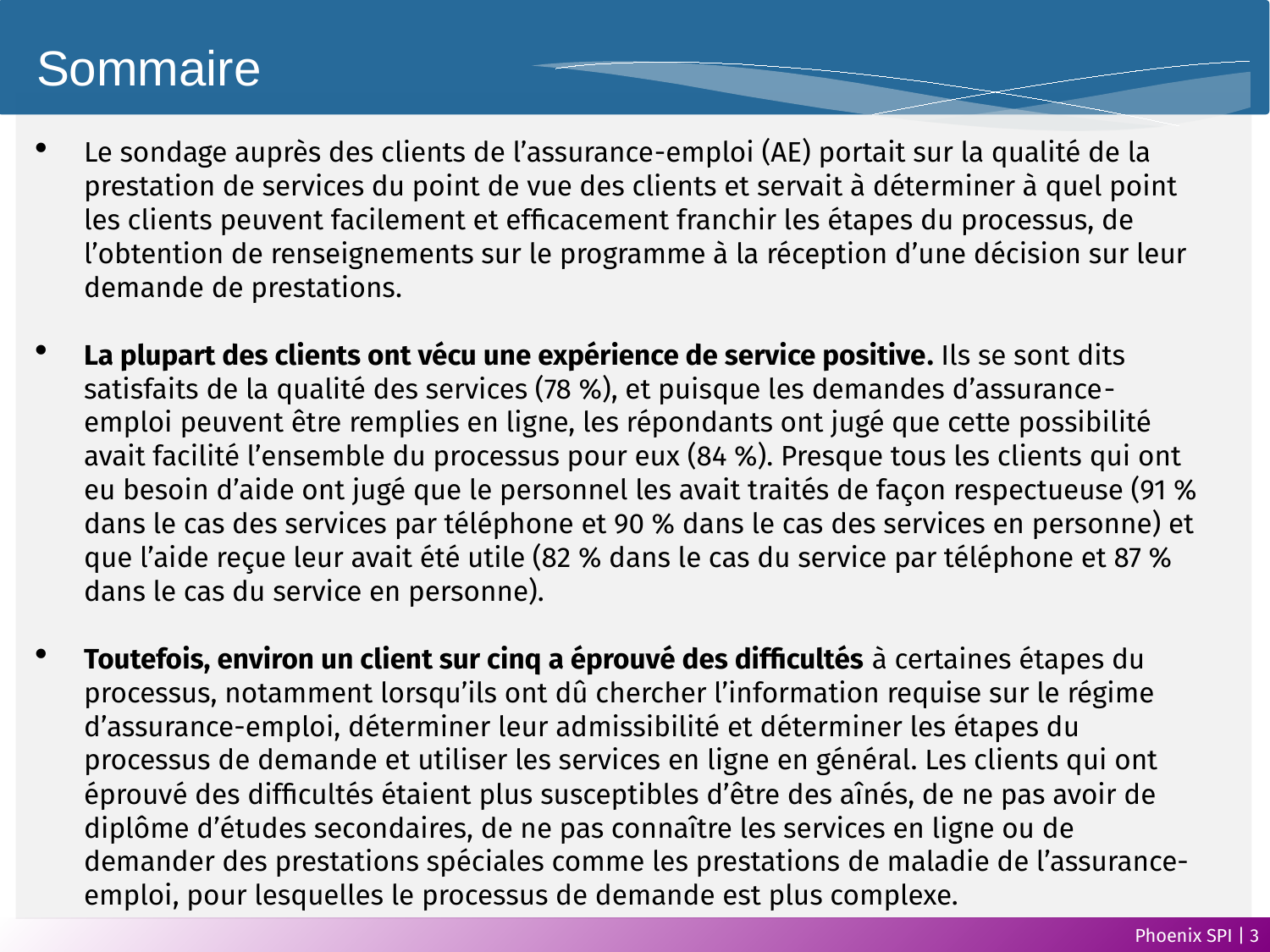

# Sommaire
Le sondage auprès des clients de l’assurance­-emploi (AE) portait sur la qualité de la prestation de services du point de vue des clients et servait à déterminer à quel point les clients peuvent facilement et efficacement franchir les étapes du processus, de l’obtention de renseignements sur le programme à la réception d’une décision sur leur demande de prestations.

La plupart des clients ont vécu une expérience de service positive. Ils se sont dits satisfaits de la qualité des services (78 %), et puisque les demandes d’assurance­-emploi peuvent être remplies en ligne, les répondants ont jugé que cette possibilité avait facilité l’ensemble du processus pour eux (84 %). Presque tous les clients qui ont eu besoin d’aide ont jugé que le personnel les avait traités de façon respectueuse (91 % dans le cas des services par téléphone et 90 % dans le cas des services en personne) et que l’aide reçue leur avait été utile (82 % dans le cas du service par téléphone et 87 % dans le cas du service en personne).

Toutefois, environ un client sur cinq a éprouvé des difficultés à certaines étapes du processus, notamment lorsqu’ils ont dû chercher l’information requise sur le régime d’assurance­-emploi, déterminer leur admissibilité et déterminer les étapes du processus de demande et utiliser les services en ligne en général. Les clients qui ont éprouvé des difficultés étaient plus susceptibles d’être des aînés, de ne pas avoir de diplôme d’études secondaires, de ne pas connaître les services en ligne ou de demander des prestations spéciales comme les prestations de maladie de l’assurance-emploi, pour lesquelles le processus de demande est plus complexe.